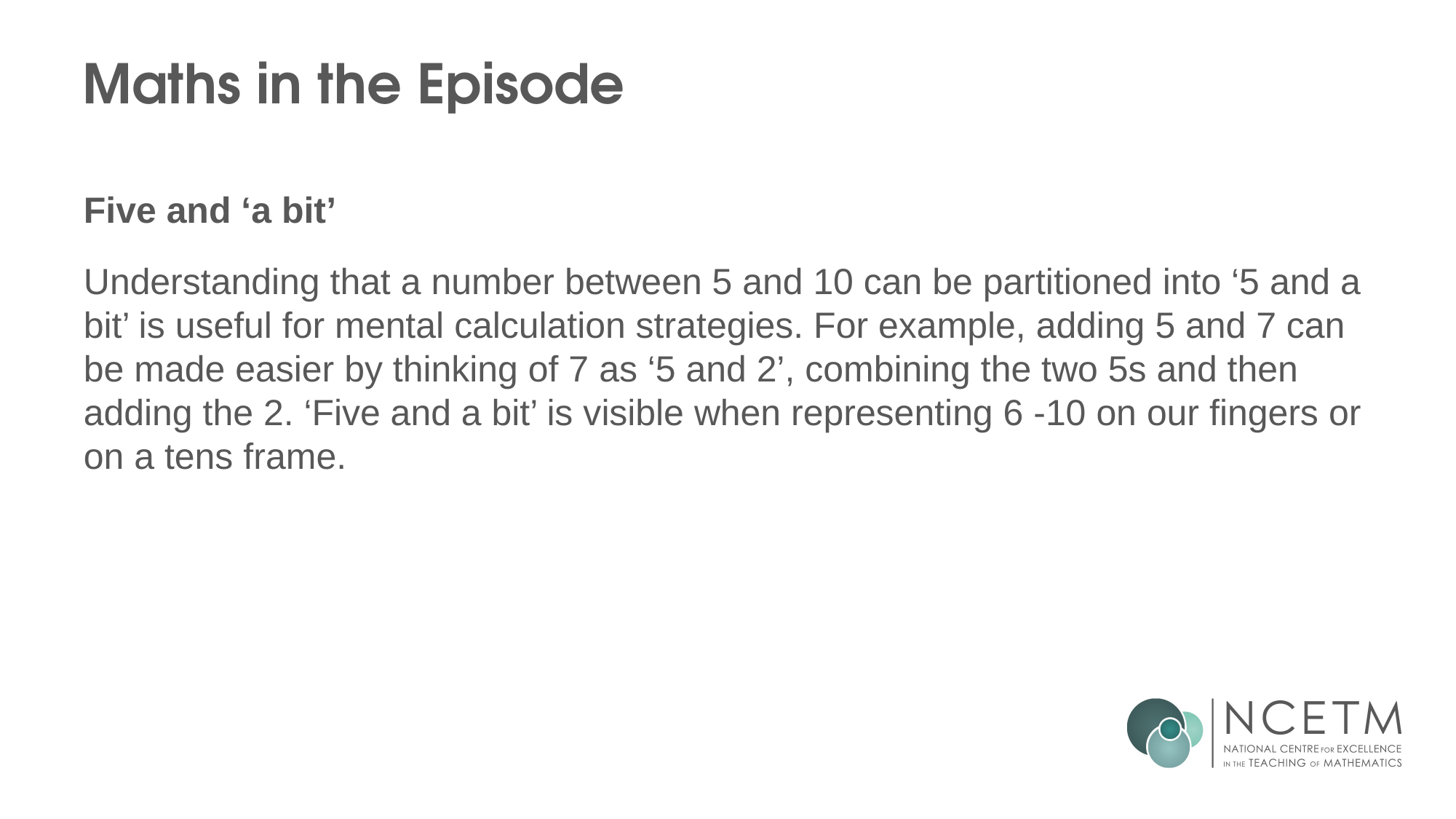

# Maths in the Episode
Five and ‘a bit’
Understanding that a number between 5 and 10 can be partitioned into ‘5 and a bit’ is useful for mental calculation strategies. For example, adding 5 and 7 can be made easier by thinking of 7 as ‘5 and 2’, combining the two 5s and then adding the 2. ‘Five and a bit’ is visible when representing 6 -10 on our fingers or on a tens frame.